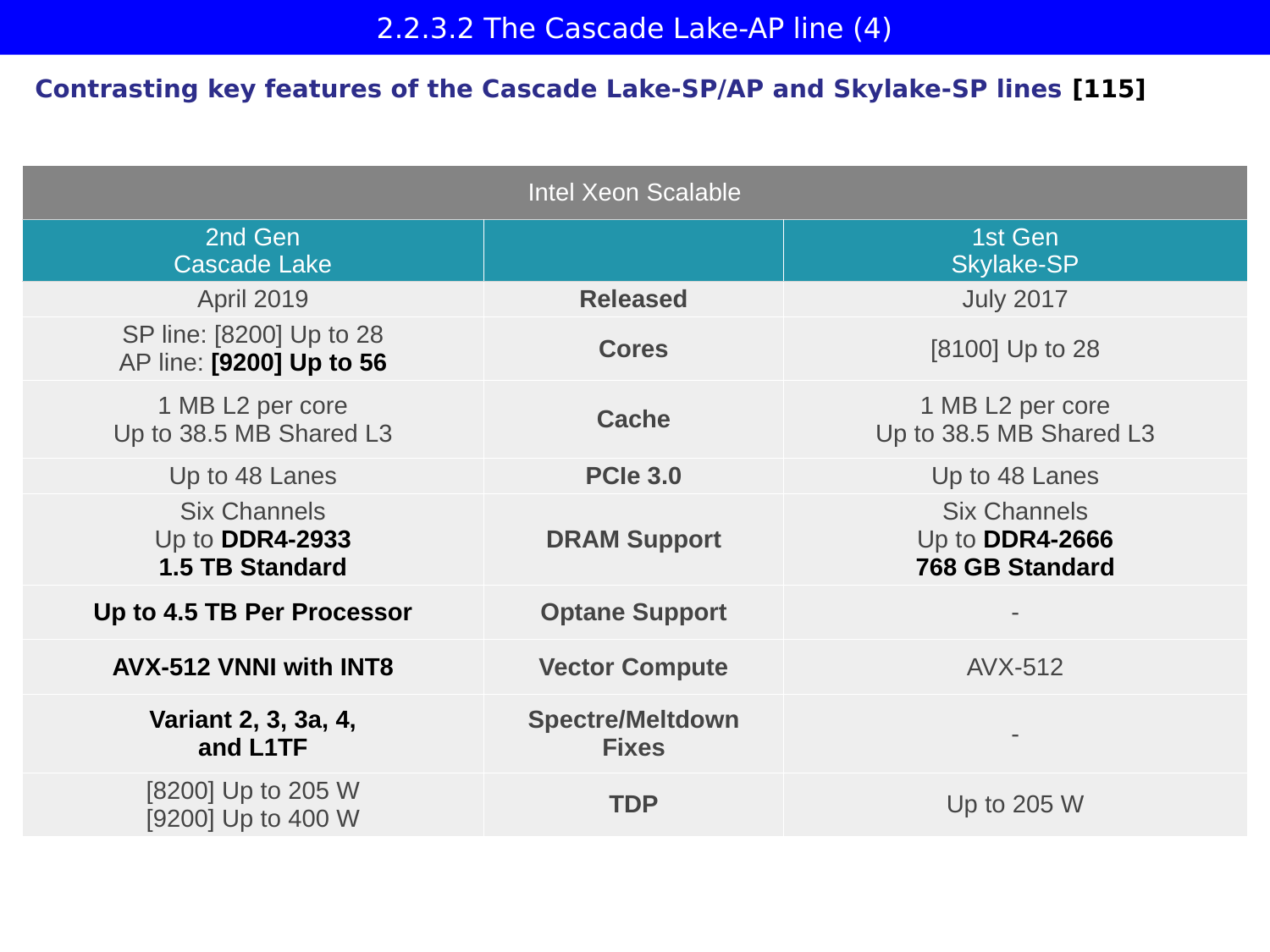

# 2.2.3.2 The Cascade Lake-AP line (4)
Contrasting key features of the Cascade Lake-SP/AP and Skylake-SP lines [115]
| Intel Xeon Scalable |  |  |
| --- | --- | --- |
| 2nd Gen Cascade Lake |  | 1st Gen Skylake-SP |
| April 2019 | Released | July 2017 |
| SP line: [8200] Up to 28 AP line: [9200] Up to 56 | Cores | [8100] Up to 28 |
| 1 MB L2 per core Up to 38.5 MB Shared L3 | Cache | 1 MB L2 per core Up to 38.5 MB Shared L3 |
| Up to 48 Lanes | PCIe 3.0 | Up to 48 Lanes |
| Six Channels Up to DDR4-2933 1.5 TB Standard | DRAM Support | Six Channels Up to DDR4-2666 768 GB Standard |
| Up to 4.5 TB Per Processor | Optane Support | - |
| AVX-512 VNNI with INT8 | Vector Compute | AVX-512 |
| Variant 2, 3, 3a, 4, and L1TF | Spectre/Meltdown Fixes | - |
| [8200] Up to 205 W [9200] Up to 400 W | TDP | Up to 205 W |